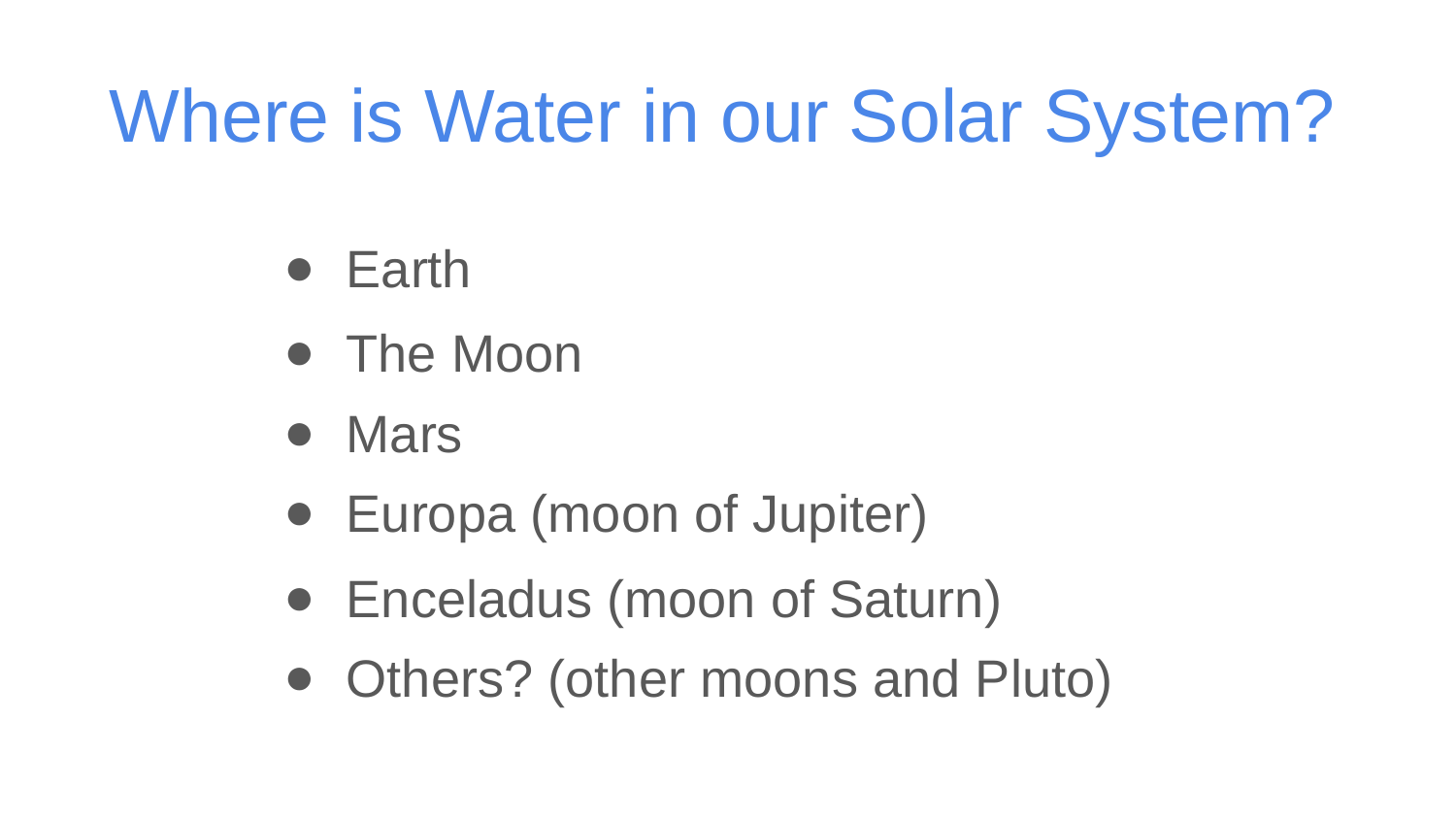

Where is Water in our Solar System?
Earth
The Moon
Mars
Europa (moon of Jupiter)
Enceladus (moon of Saturn)
Others? (other moons and Pluto)